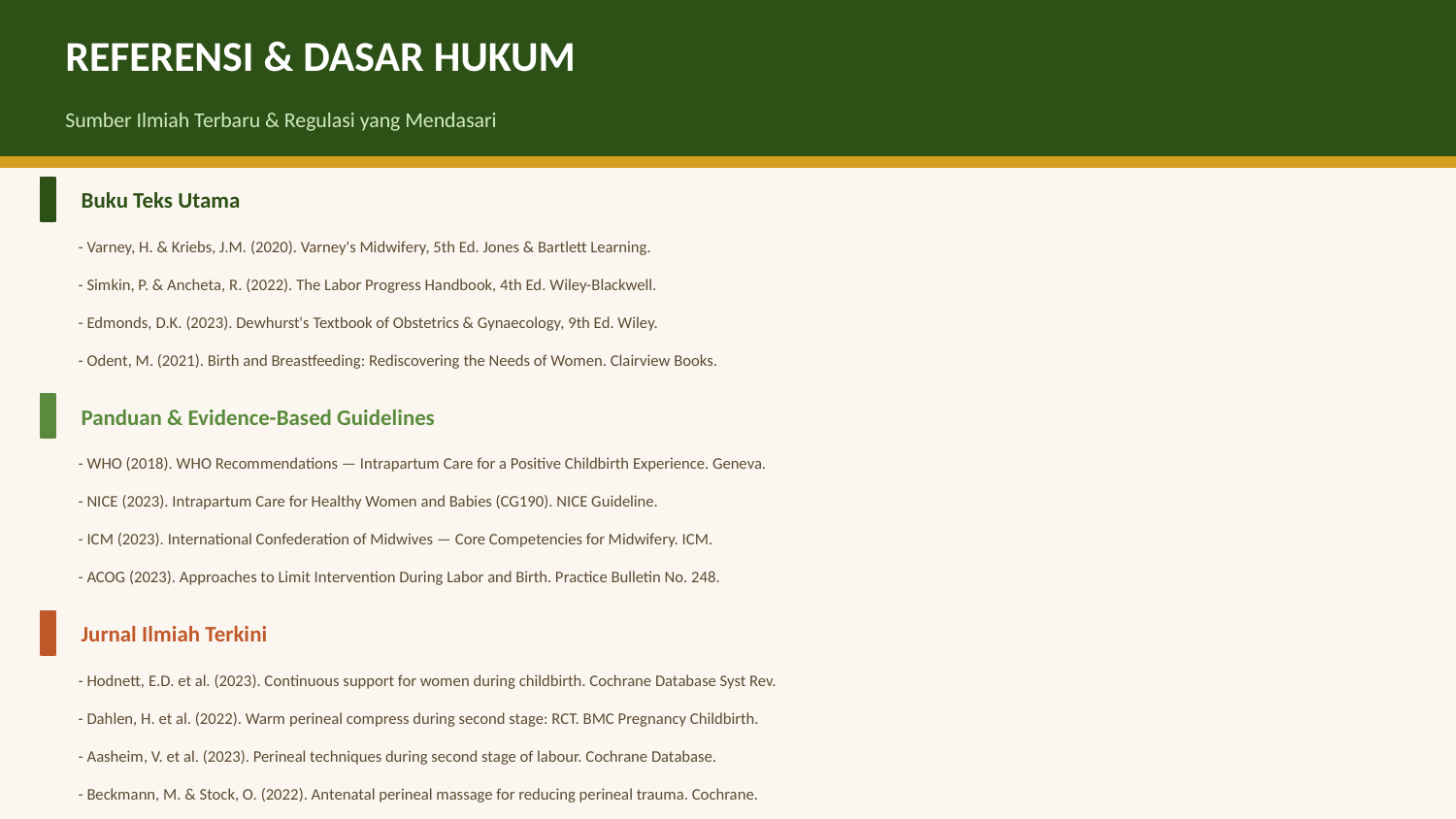

REFERENSI & DASAR HUKUM
Sumber Ilmiah Terbaru & Regulasi yang Mendasari

Buku Teks Utama
- Varney, H. & Kriebs, J.M. (2020). Varney's Midwifery, 5th Ed. Jones & Bartlett Learning.
- Simkin, P. & Ancheta, R. (2022). The Labor Progress Handbook, 4th Ed. Wiley-Blackwell.
- Edmonds, D.K. (2023). Dewhurst's Textbook of Obstetrics & Gynaecology, 9th Ed. Wiley.
- Odent, M. (2021). Birth and Breastfeeding: Rediscovering the Needs of Women. Clairview Books.

Panduan & Evidence-Based Guidelines
- WHO (2018). WHO Recommendations — Intrapartum Care for a Positive Childbirth Experience. Geneva.
- NICE (2023). Intrapartum Care for Healthy Women and Babies (CG190). NICE Guideline.
- ICM (2023). International Confederation of Midwives — Core Competencies for Midwifery. ICM.
- ACOG (2023). Approaches to Limit Intervention During Labor and Birth. Practice Bulletin No. 248.

Jurnal Ilmiah Terkini
- Hodnett, E.D. et al. (2023). Continuous support for women during childbirth. Cochrane Database Syst Rev.
- Dahlen, H. et al. (2022). Warm perineal compress during second stage: RCT. BMC Pregnancy Childbirth.
- Aasheim, V. et al. (2023). Perineal techniques during second stage of labour. Cochrane Database.
- Beckmann, M. & Stock, O. (2022). Antenatal perineal massage for reducing perineal trauma. Cochrane.
- Burns, E. et al. (2022). Aromatherapy in childbirth: An RCT. BJOG.

Regulasi & Kebijakan Nasional
- Kemenkes RI (2023). Pedoman Nasional Pelayanan Kebidanan. Jakarta: Kementerian Kesehatan.
- UU No. 4 Tahun 2019 tentang Kebidanan. Jakarta: DPR RI.
- Permenkes No. 28 Tahun 2017 tentang Izin dan Penyelenggaraan Praktik Bidan.
- Keputusan Menkes RI No. HK.01.07/Menkes/320/2020 tentang Standar Profesi Bidan.